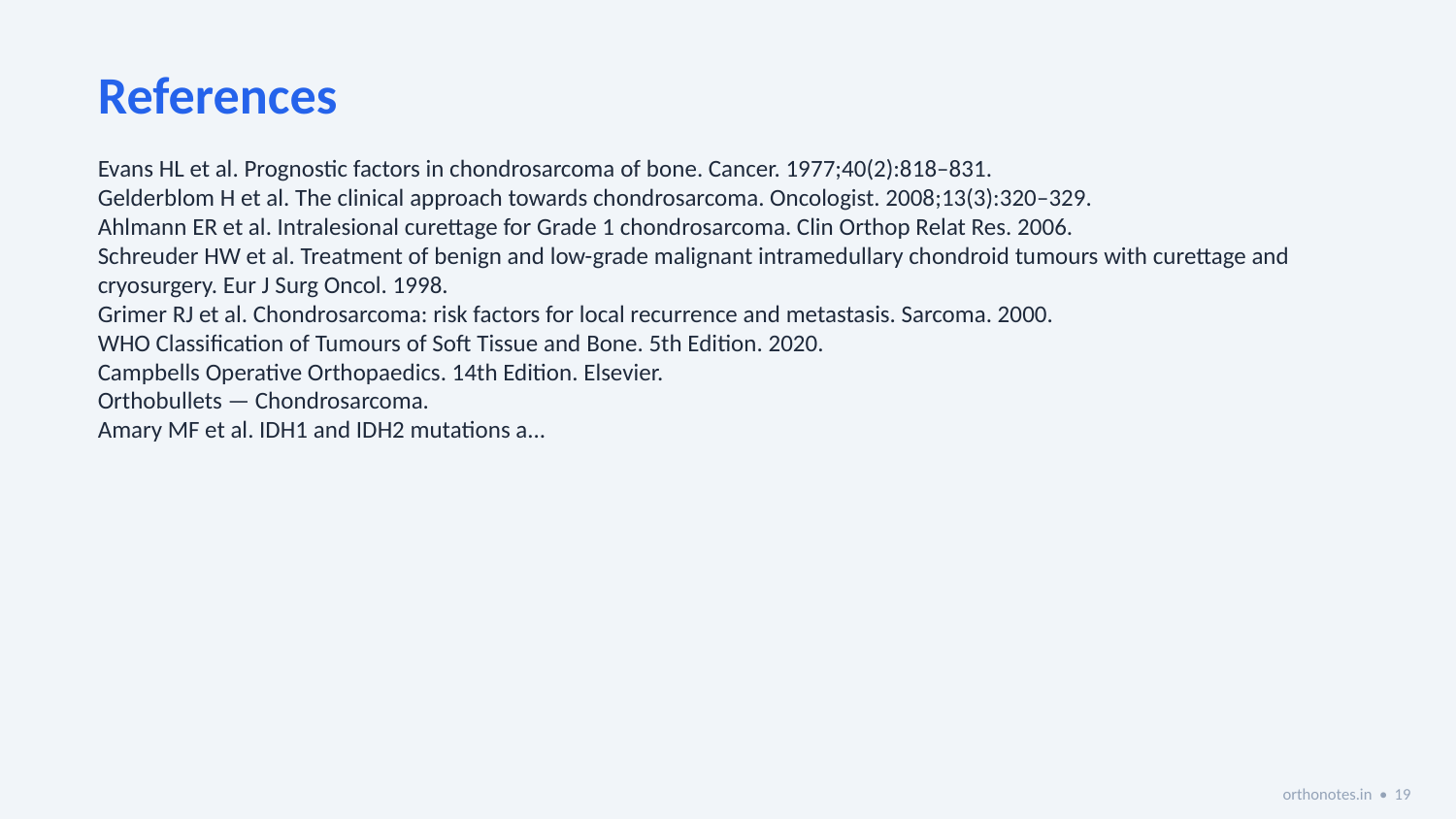

References
Evans HL et al. Prognostic factors in chondrosarcoma of bone. Cancer. 1977;40(2):818–831.
Gelderblom H et al. The clinical approach towards chondrosarcoma. Oncologist. 2008;13(3):320–329.
Ahlmann ER et al. Intralesional curettage for Grade 1 chondrosarcoma. Clin Orthop Relat Res. 2006.
Schreuder HW et al. Treatment of benign and low-grade malignant intramedullary chondroid tumours with curettage and cryosurgery. Eur J Surg Oncol. 1998.
Grimer RJ et al. Chondrosarcoma: risk factors for local recurrence and metastasis. Sarcoma. 2000.
WHO Classification of Tumours of Soft Tissue and Bone. 5th Edition. 2020.
Campbells Operative Orthopaedics. 14th Edition. Elsevier.
Orthobullets — Chondrosarcoma.
Amary MF et al. IDH1 and IDH2 mutations a...
orthonotes.in  •  19